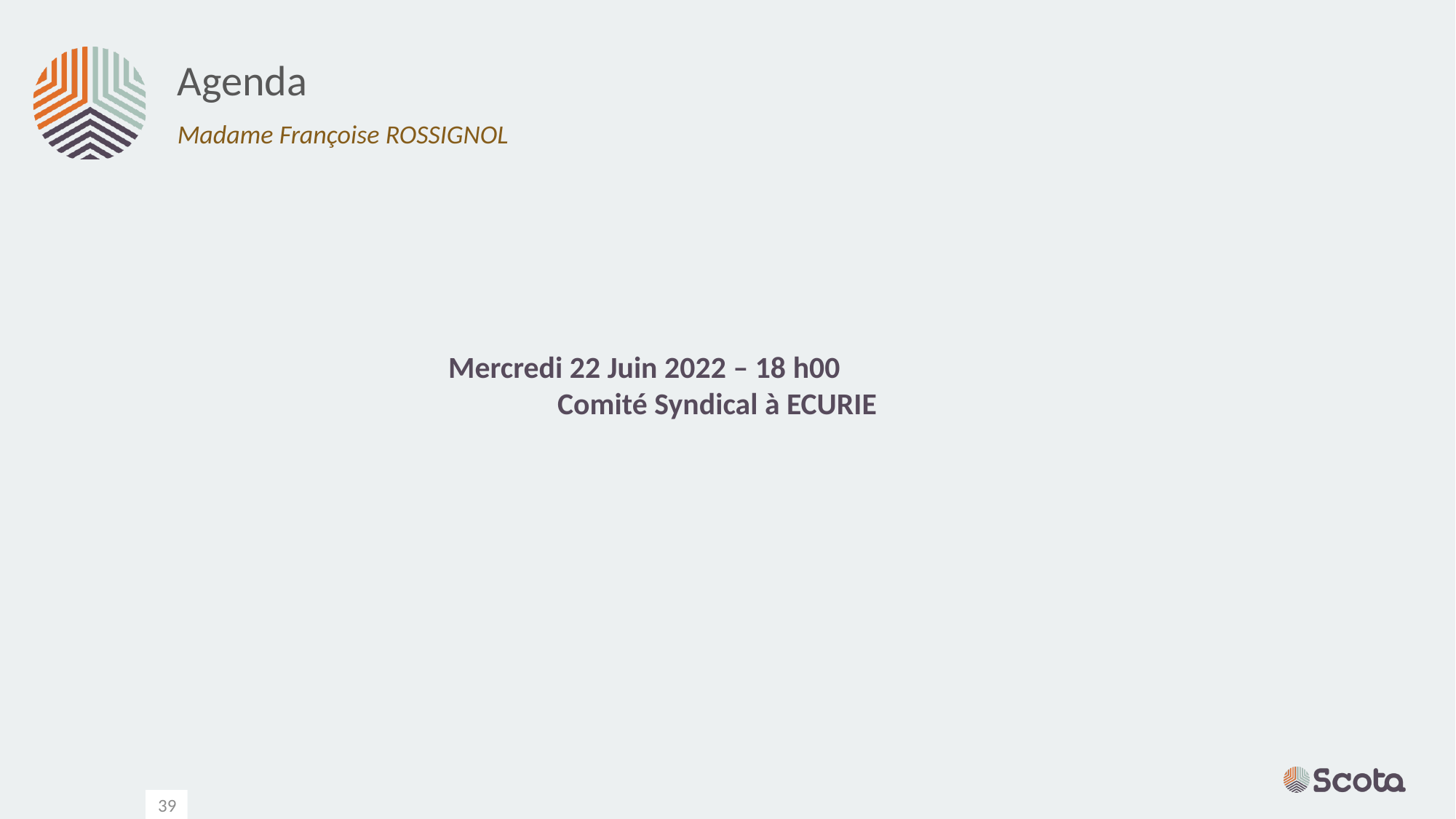

Agenda
Madame Françoise ROSSIGNOL

	Mercredi 22 Juin 2022 – 18 h00
		Comité Syndical à ECURIE
39